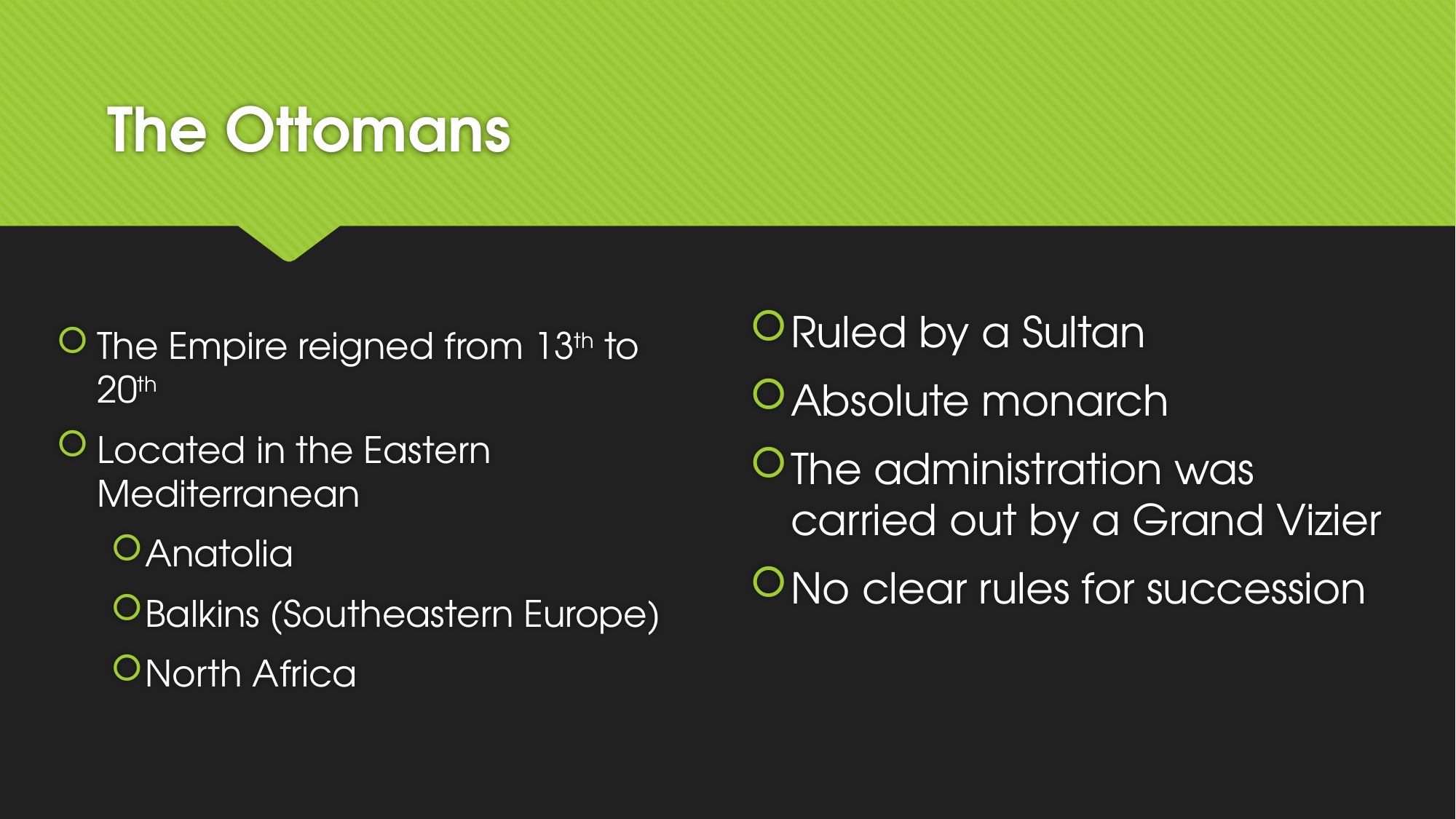

# The Ottomans
Ruled by a Sultan
Absolute monarch
The administration was carried out by a Grand Vizier
No clear rules for succession

The Empire reigned from 13th to 20th
Located in the Eastern Mediterranean
Anatolia
Balkins (Southeastern Europe)
North Africa